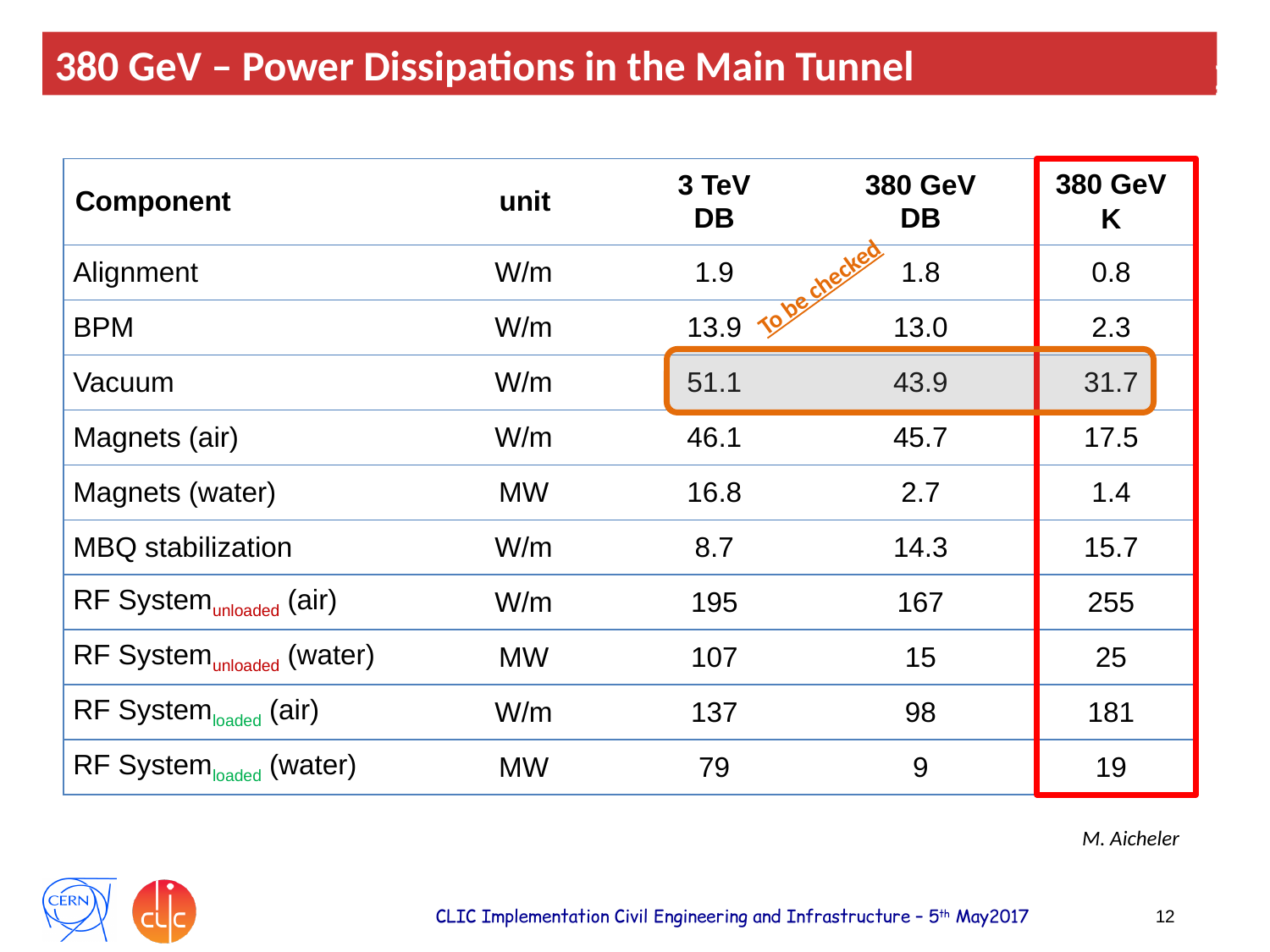

380 GeV – Power Dissipations in the Main Tunnel
Areas of possible improvement
| Component | unit | 3 TeV DB | 380 GeV DB | 380 GeV K |
| --- | --- | --- | --- | --- |
| Alignment | W/m | 1.9 | 1.8 | 0.8 |
| BPM | W/m | 13.9 | 13.0 | 2.3 |
| Vacuum | W/m | 51.1 | 43.9 | 31.7 |
| Magnets (air) | W/m | 46.1 | 45.7 | 17.5 |
| Magnets (water) | MW | 16.8 | 2.7 | 1.4 |
| MBQ stab ilization | W/m | 8.7 | 14.3 | 15.7 |
| RF Systemunloaded (air) | W/m | 195 | 167 | 255 |
| RF Systemunloaded (water) | MW | 107 | 15 | 25 |
| RF Systemloaded (air) | W/m | 137 | 98 | 181 |
| RF Systemloaded (water) | MW | 79 | 9 | 19 |

To be checked

M. Aicheler
12